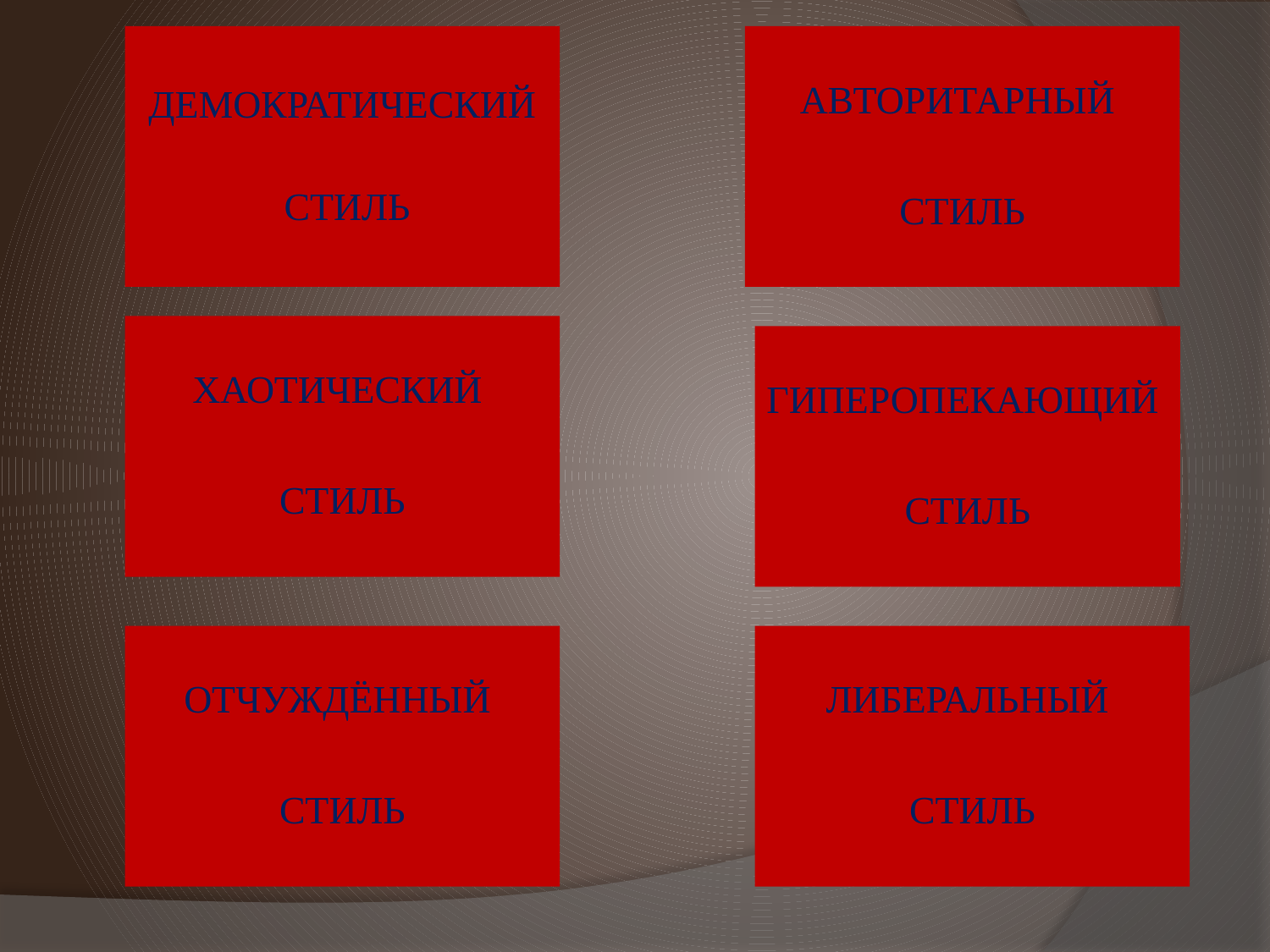

ДЕМОКРАТИЧЕСКИЙ
 СТИЛЬ
АВТОРИТАРНЫЙ

СТИЛЬ
ХАОТИЧЕСКИЙ

СТИЛЬ
ГИПЕРОПЕКАЮЩИЙ

СТИЛЬ
ОТЧУЖДЁННЫЙ

СТИЛЬ
ЛИБЕРАЛЬНЫЙ

СТИЛЬ